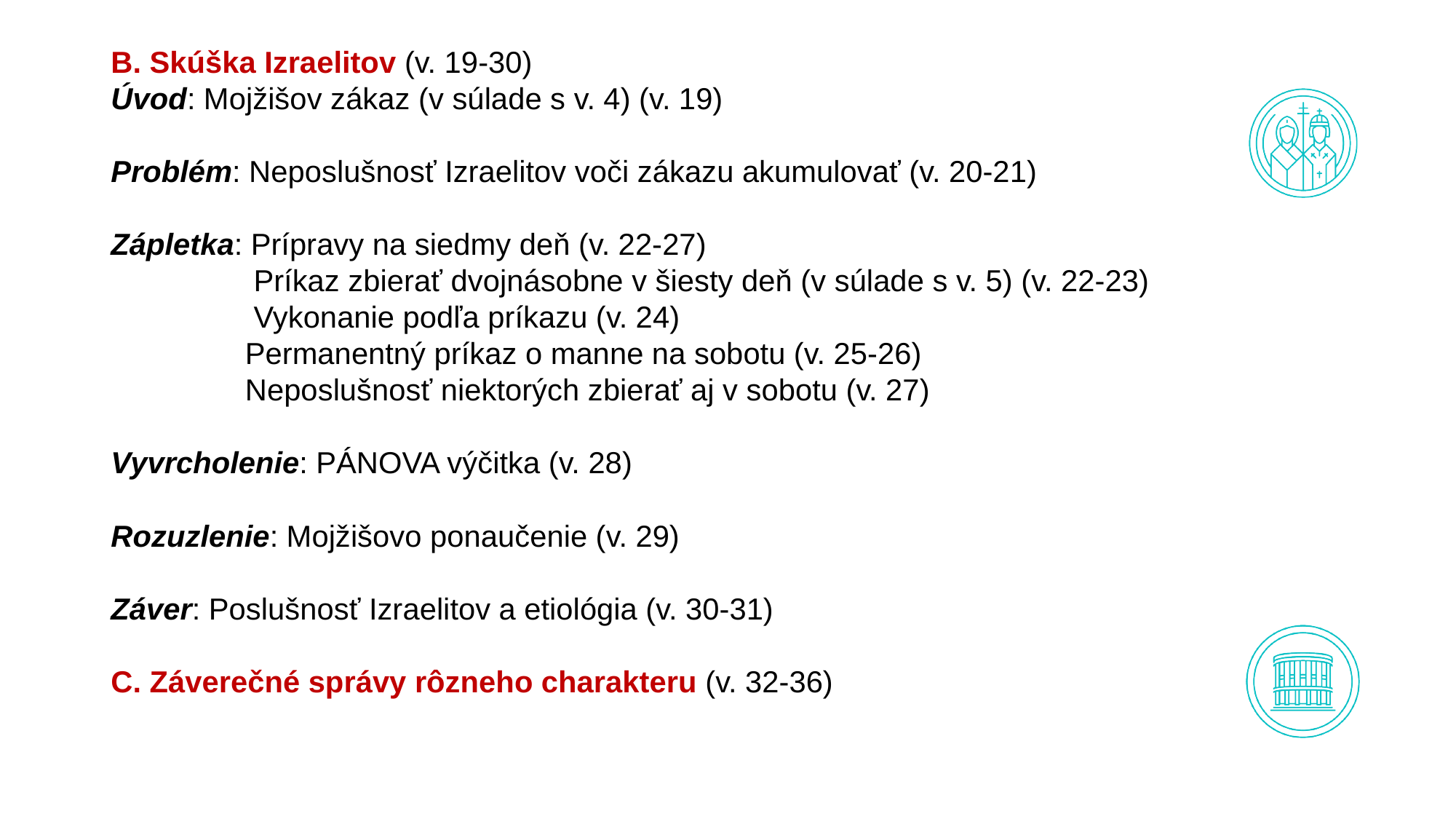

B. Skúška Izraelitov (v. 19-30)
Úvod: Mojžišov zákaz (v súlade s v. 4) (v. 19)

Problém: Neposlušnosť Izraelitov voči zákazu akumulovať (v. 20-21)

Zápletka: Prípravy na siedmy deň (v. 22-27)
	    Príkaz zbierať dvojnásobne v šiesty deň (v súlade s v. 5) (v. 22-23)
	    Vykonanie podľa príkazu (v. 24)
	   Permanentný príkaz o manne na sobotu (v. 25-26)
	   Neposlušnosť niektorých zbierať aj v sobotu (v. 27)

Vyvrcholenie: PÁNOVA výčitka (v. 28)

Rozuzlenie: Mojžišovo ponaučenie (v. 29)

Záver: Poslušnosť Izraelitov a etiológia (v. 30-31)

C. Záverečné správy rôzneho charakteru (v. 32-36)
#